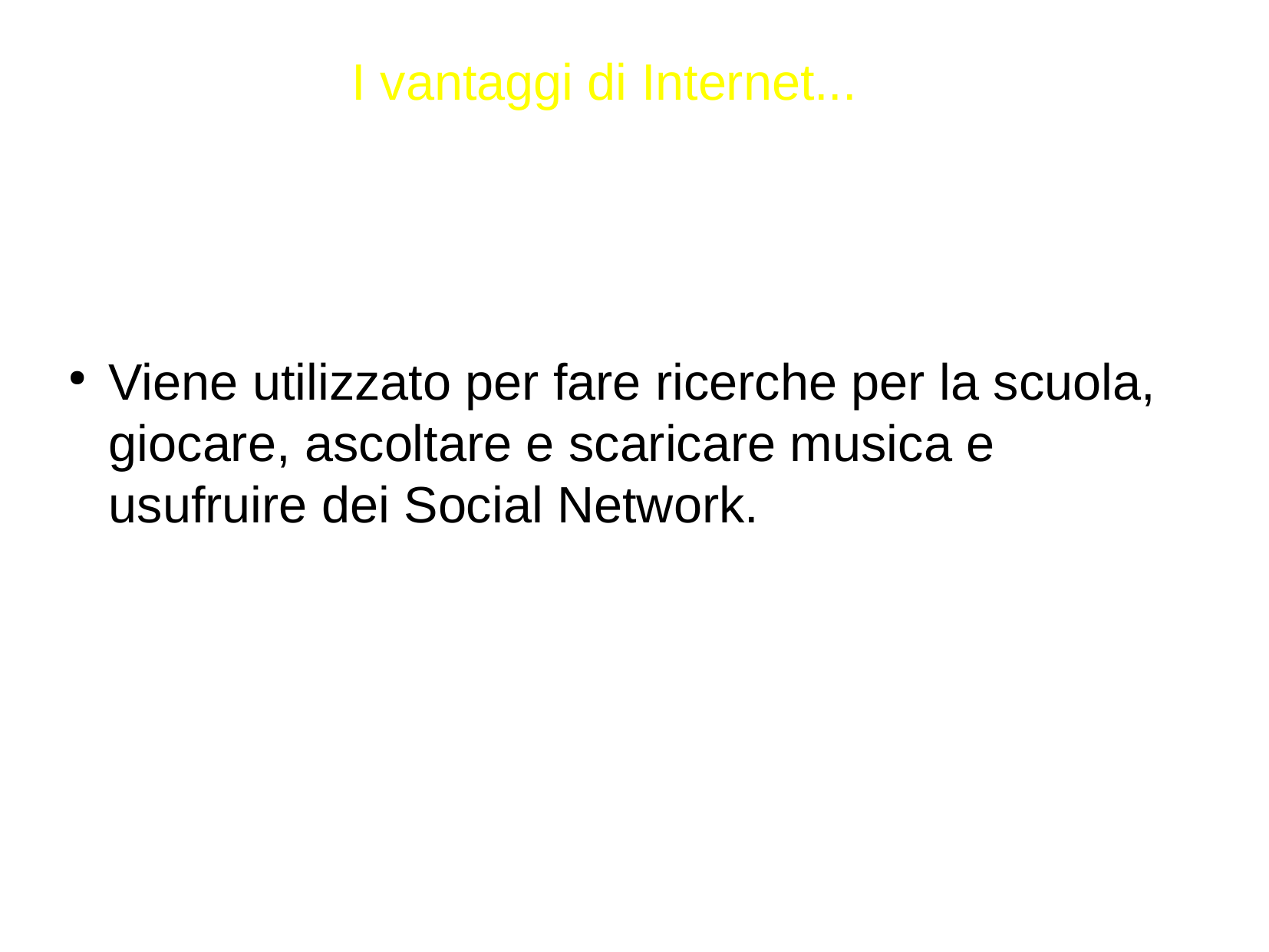

I vantaggi di Internet...
Viene utilizzato per fare ricerche per la scuola, giocare, ascoltare e scaricare musica e usufruire dei Social Network.